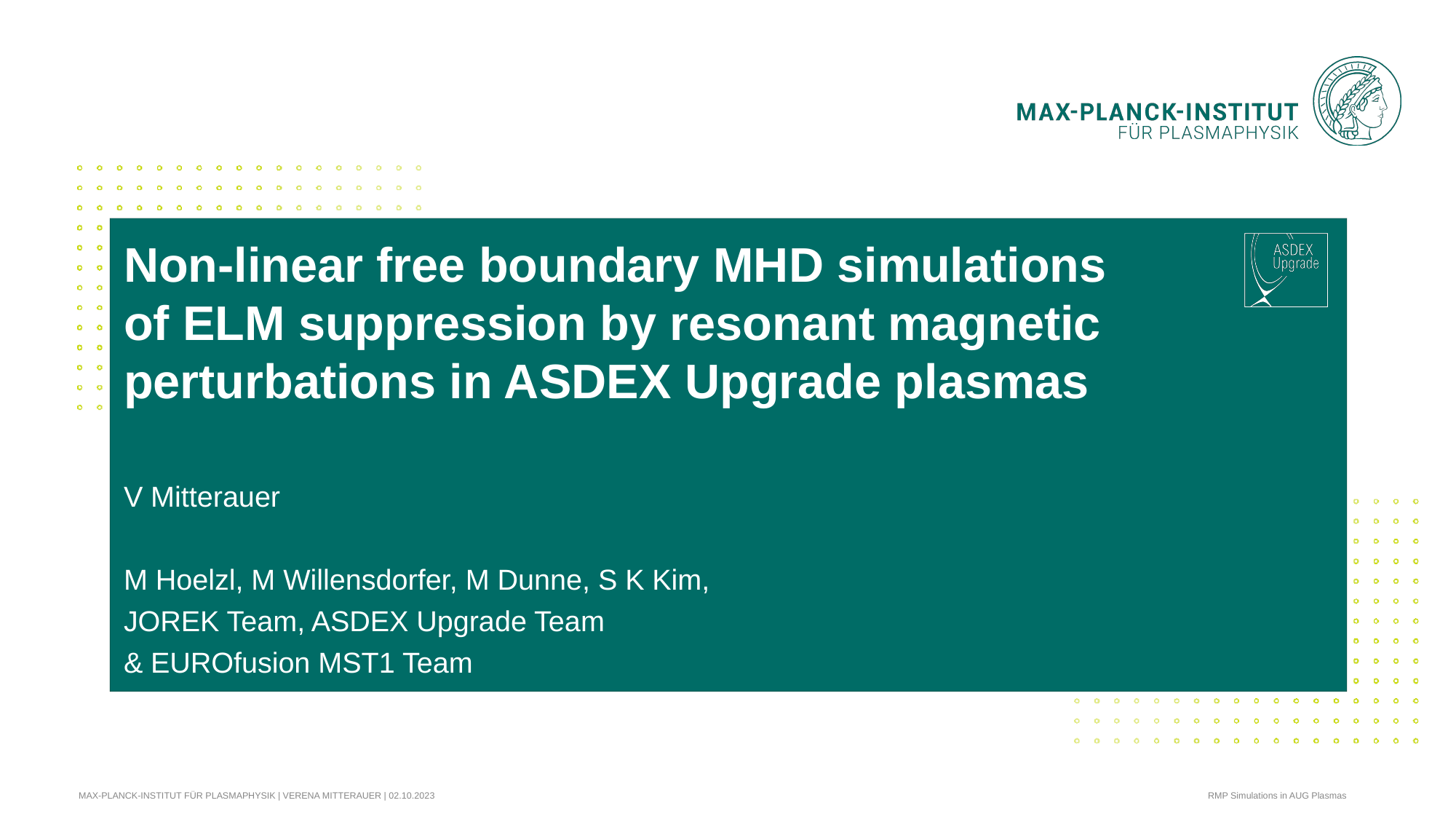

# Non-linear free boundary MHD simulations of ELM suppression by resonant magnetic perturbations in ASDEX Upgrade plasmas
V Mitterauer

M Hoelzl, M Willensdorfer, M Dunne, S K Kim,
JOREK Team, ASDEX Upgrade Team
& EUROfusion MST1 Team
MAX-PLANCK-INSTITUT FÜR PLASMAPHYSIK | VERENA MITTERAUER | 02.10.2023
RMP Simulations in AUG Plasmas